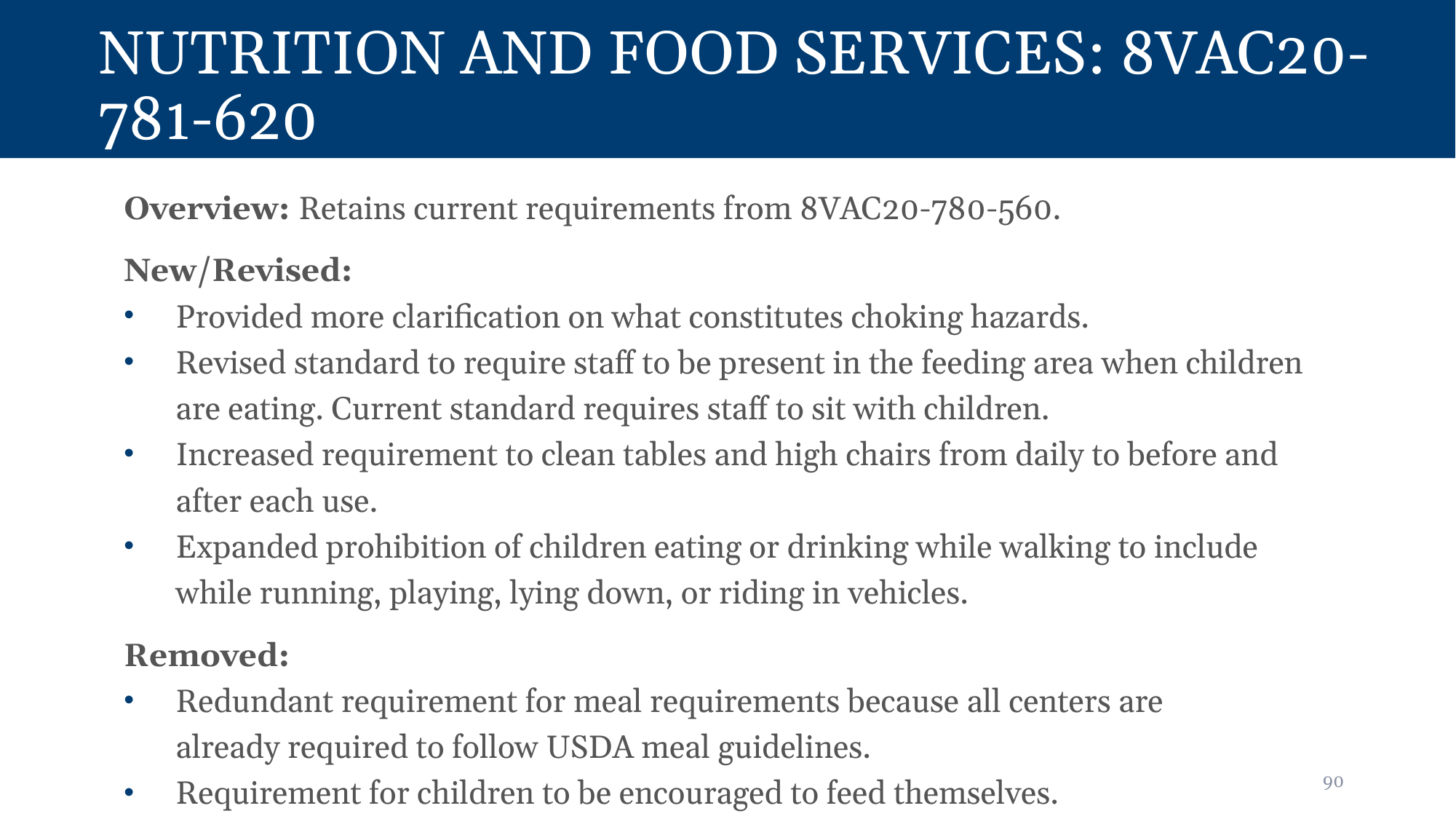

# Nutrition and food services: 8vac20-781-620
Overview: Retains current requirements from 8VAC20-780-560.
New/Revised:
Provided more clarification on what constitutes choking hazards.
Revised standard to require staff to be present in the feeding area when children are eating. Current standard requires staff to sit with children.
Increased requirement to clean tables and high chairs from daily to before and after each use.
Expanded prohibition of children eating or drinking while walking to include while running, playing, lying down, or riding in vehicles.
Removed:
Redundant requirement for meal requirements because all centers are already required to follow USDA meal guidelines.
Requirement for children to be encouraged to feed themselves.

90